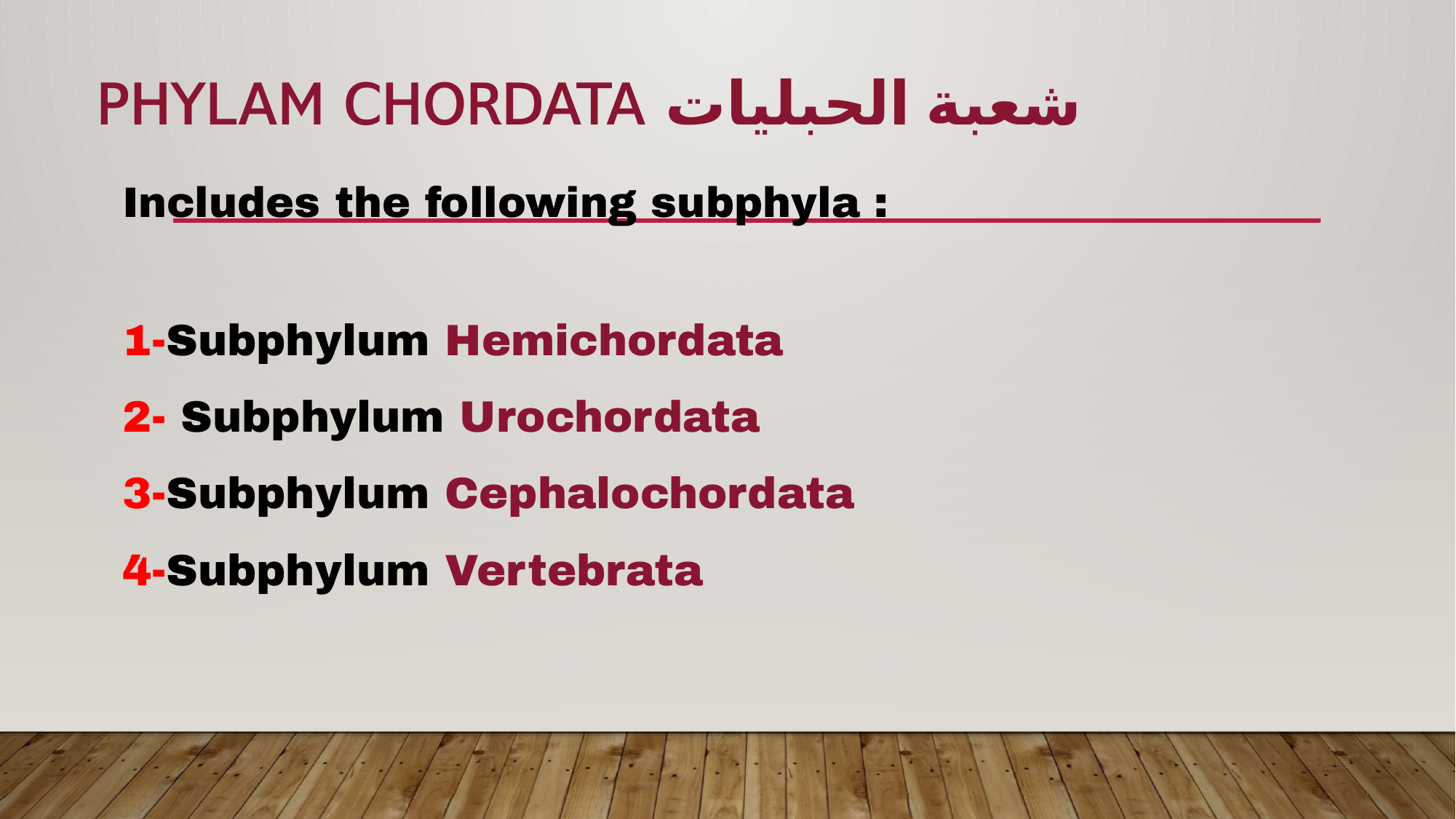

# PHYLAM Chordata شعبة الحبليات
Includes the following subphyla :
1-Subphylum Hemichordata
2- Subphylum Urochordata
3-Subphylum Cephalochordata
4-Subphylum Vertebrata